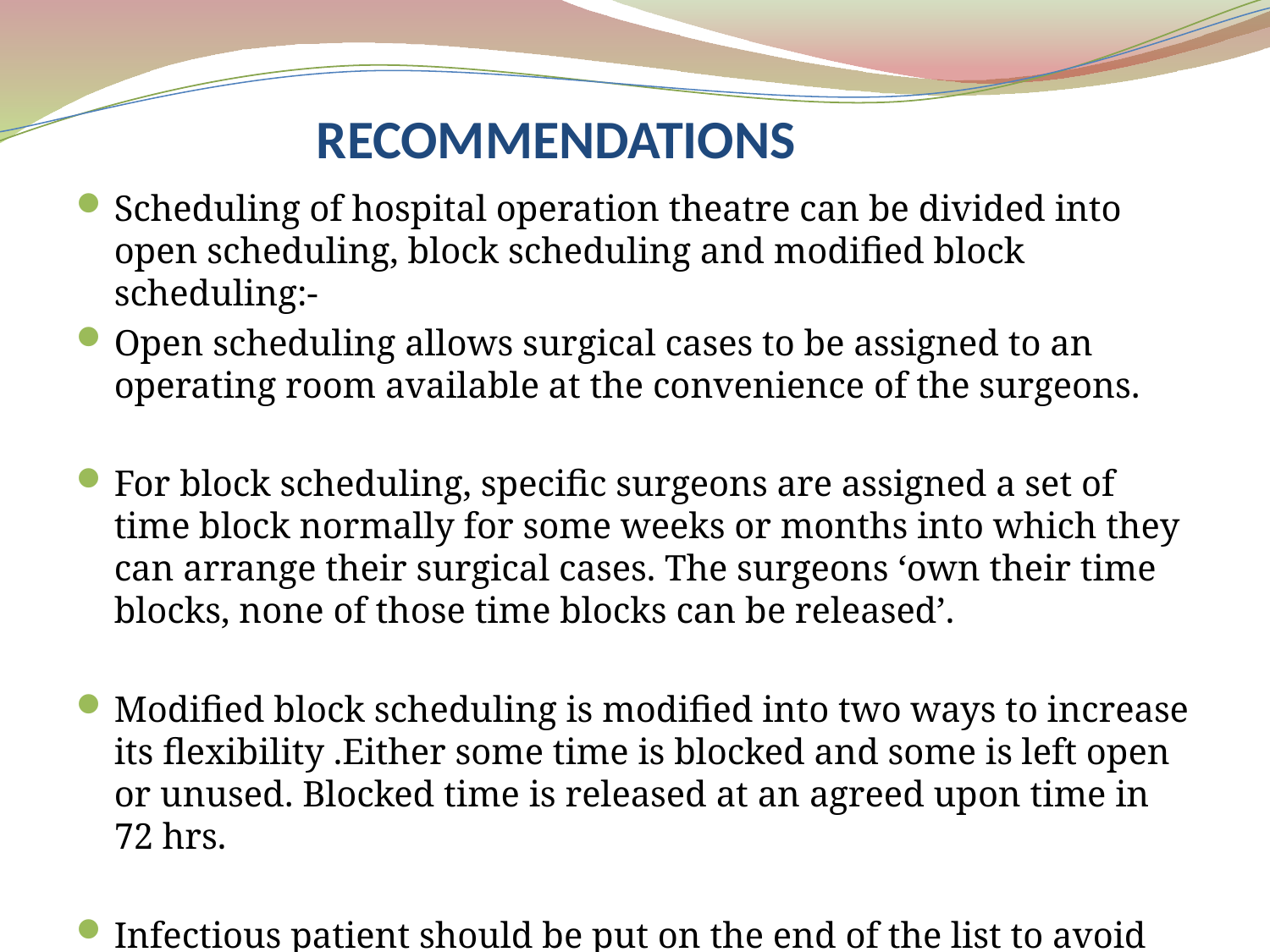

# RECOMMENDATIONS
Scheduling of hospital operation theatre can be divided into open scheduling, block scheduling and modified block scheduling:-
Open scheduling allows surgical cases to be assigned to an operating room available at the convenience of the surgeons.

For block scheduling, specific surgeons are assigned a set of time block normally for some weeks or months into which they can arrange their surgical cases. The surgeons ‘own their time blocks, none of those time blocks can be released’.

Modified block scheduling is modified into two ways to increase its flexibility .Either some time is blocked and some is left open or unused. Blocked time is released at an agreed upon time in 72 hrs.

Infectious patient should be put on the end of the list to avoid delays caused by  contamination of the theatre.